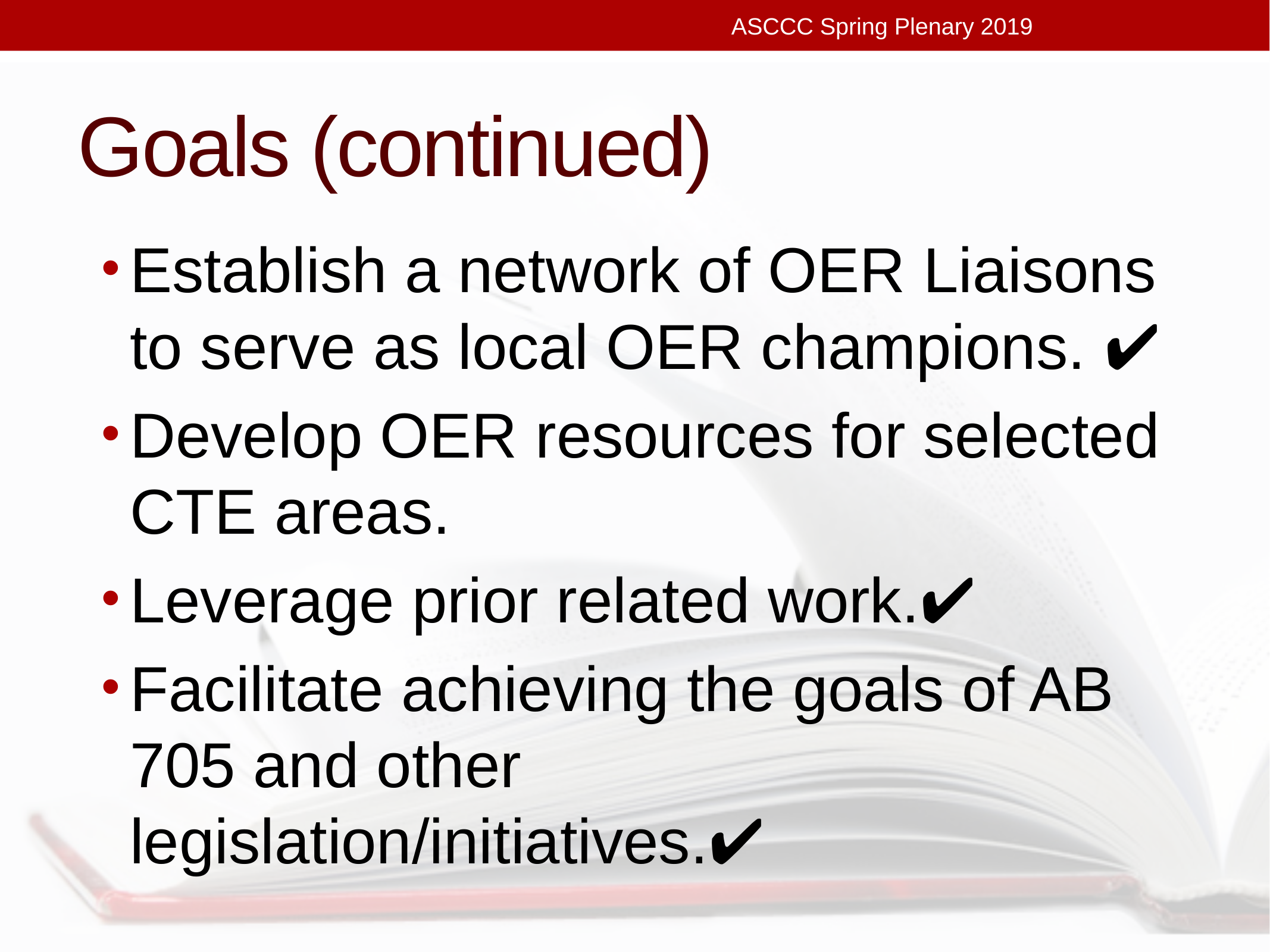

ASCCC Spring Plenary 2019
# Goals (continued)
Establish a network of OER Liaisons to serve as local OER champions. ✔
Develop OER resources for selected CTE areas.
Leverage prior related work.✔
Facilitate achieving the goals of AB 705 and other legislation/initiatives.✔